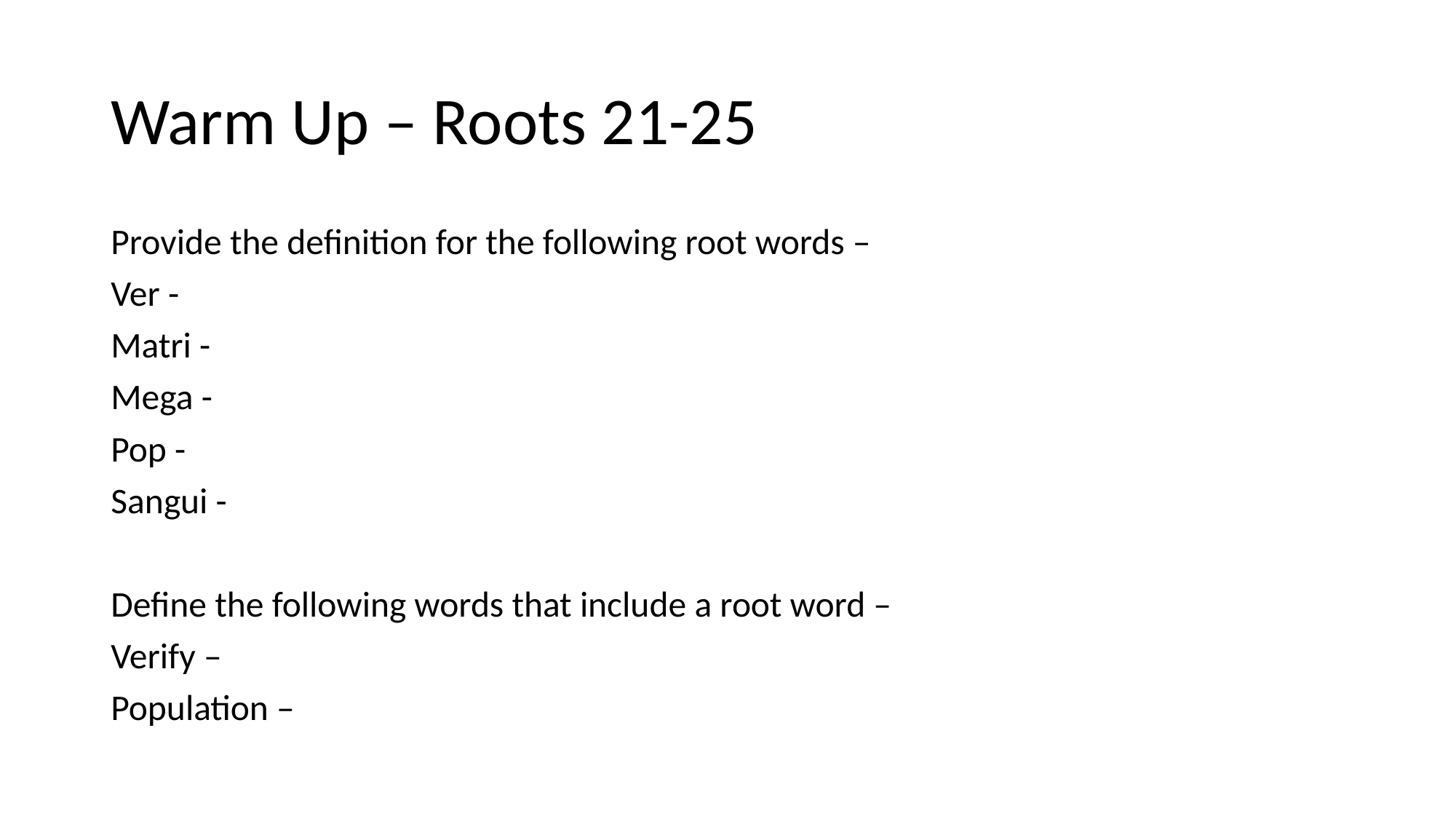

# Warm Up – Roots 21-25
Provide the definition for the following root words –
Ver -
Matri -
Mega -
Pop -
Sangui -

Define the following words that include a root word –
Verify –
Population –